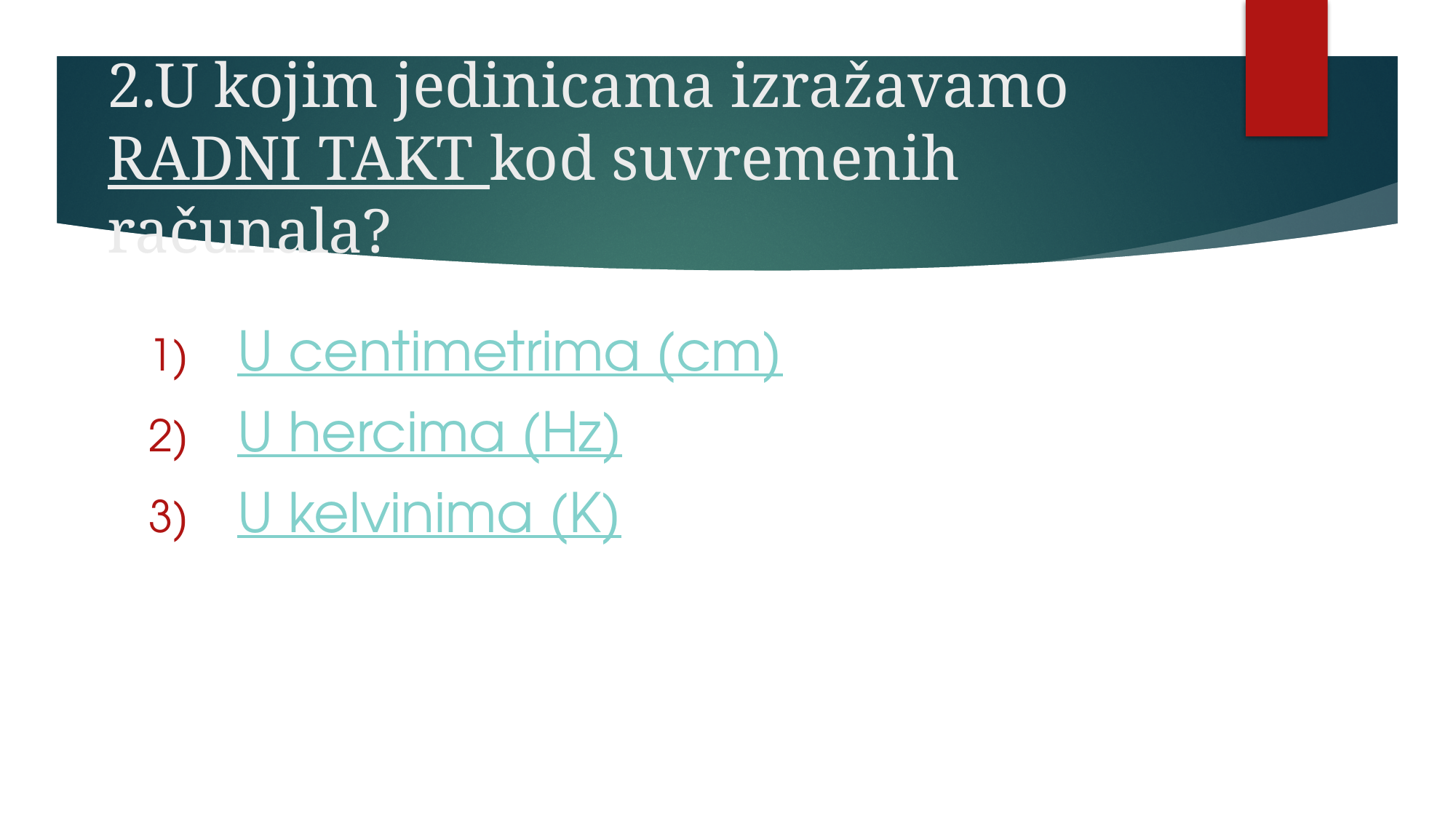

# 2.U kojim jedinicama izražavamo RADNI TAKT kod suvremenih računala?
U centimetrima (cm)
U hercima (Hz)
U kelvinima (K)